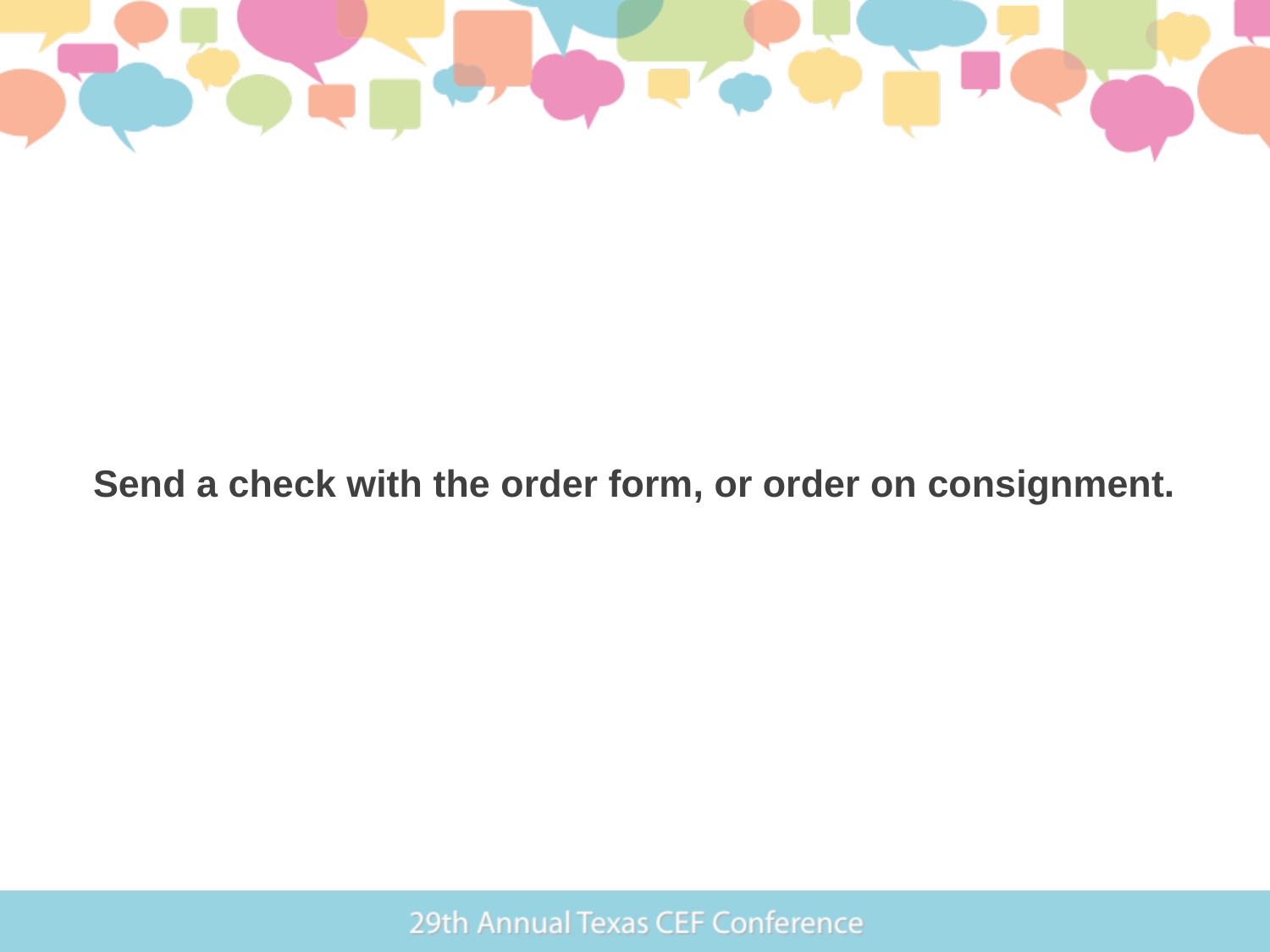

# Send a check with the order form, or order on consignment.